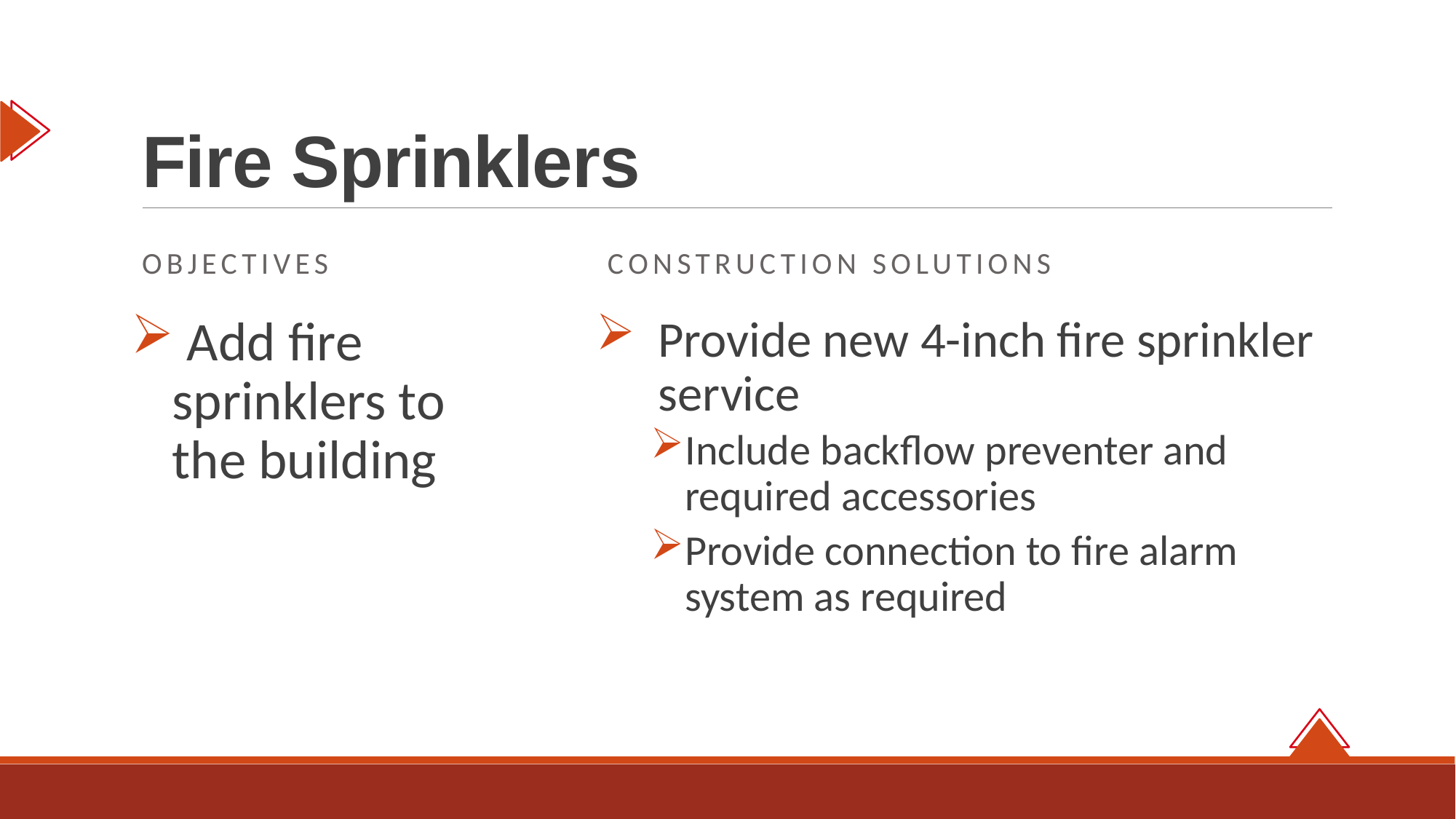

# Fire Sprinklers
Objectives
Construction solutions
 Add fire sprinklers to the building
Provide new 4-inch fire sprinkler service
Include backflow preventer and required accessories
Provide connection to fire alarm system as required